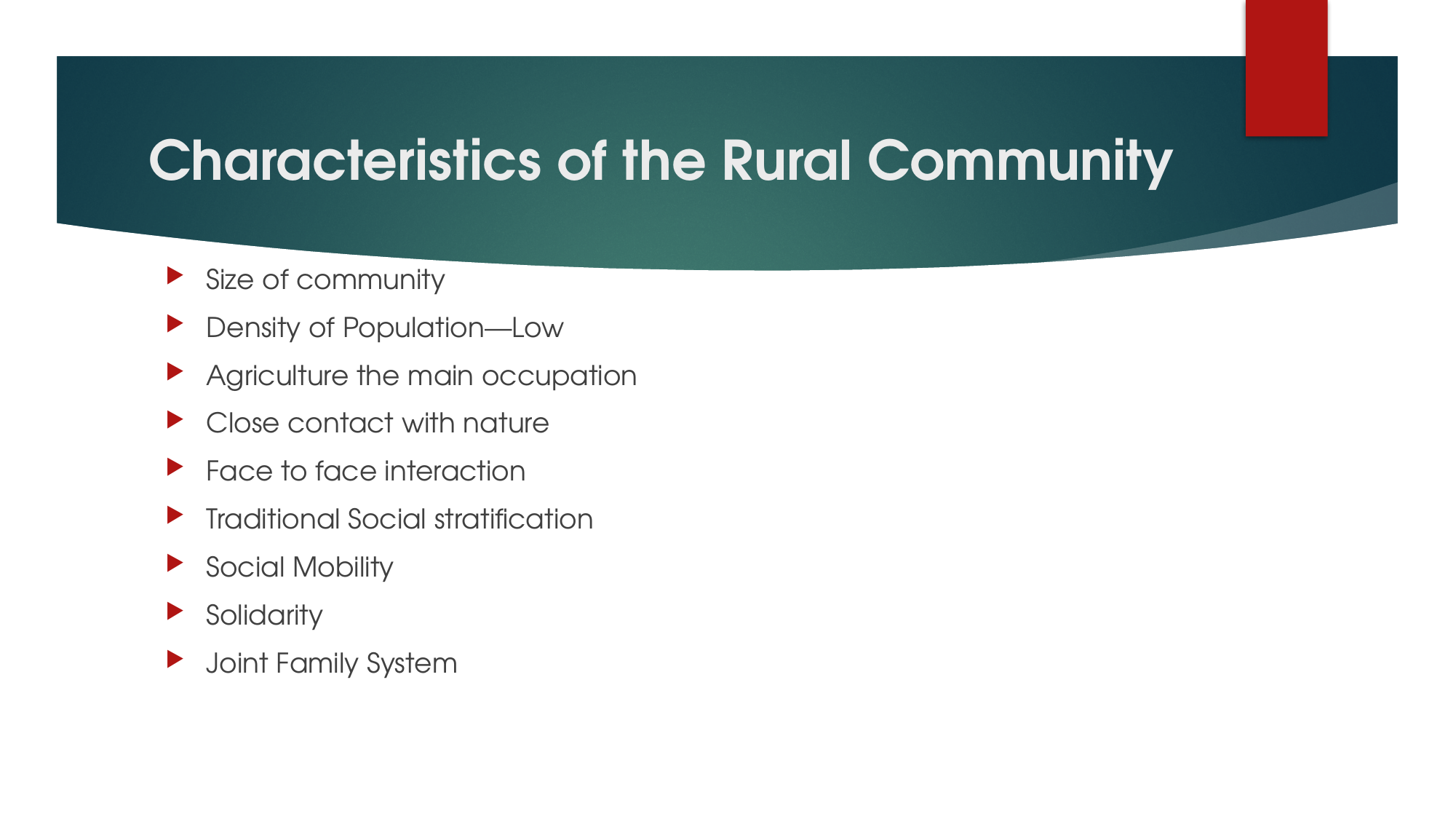

# Characteristics of the Rural Community
Size of community
Density of Population—Low
Agriculture the main occupation
Close contact with nature
Face to face interaction
Traditional Social stratification
Social Mobility
Solidarity
Joint Family System